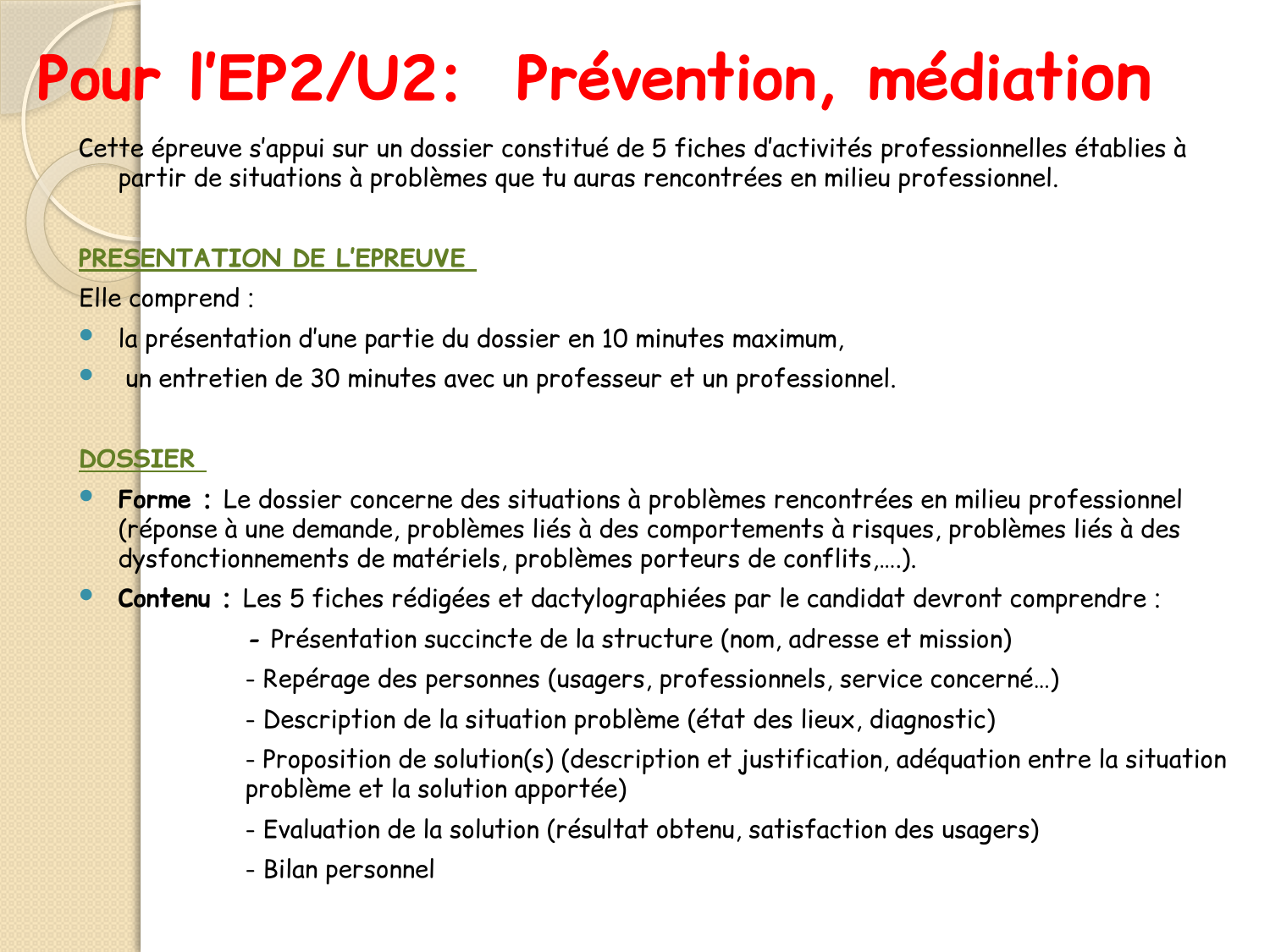

# Pour l’EP2/U2:  Prévention, médiation
Cette épreuve s’appui sur un dossier constitué de 5 fiches d’activités professionnelles établies à partir de situations à problèmes que tu auras rencontrées en milieu professionnel.

PRESENTATION DE L’EPREUVE
Elle comprend :
la présentation d’une partie du dossier en 10 minutes maximum,
 un entretien de 30 minutes avec un professeur et un professionnel.

DOSSIER
Forme : Le dossier concerne des situations à problèmes rencontrées en milieu professionnel (réponse à une demande, problèmes liés à des comportements à risques, problèmes liés à des dysfonctionnements de matériels, problèmes porteurs de conflits,….).
Contenu : Les 5 fiches rédigées et dactylographiées par le candidat devront comprendre :
		- Présentation succincte de la structure (nom, adresse et mission)
		- Repérage des personnes (usagers, professionnels, service concerné…)
		- Description de la situation problème (état des lieux, diagnostic)
		- Proposition de solution(s) (description et justification, adéquation entre la situation 	problème et la solution apportée)
		- Evaluation de la solution (résultat obtenu, satisfaction des usagers)
		- Bilan personnel